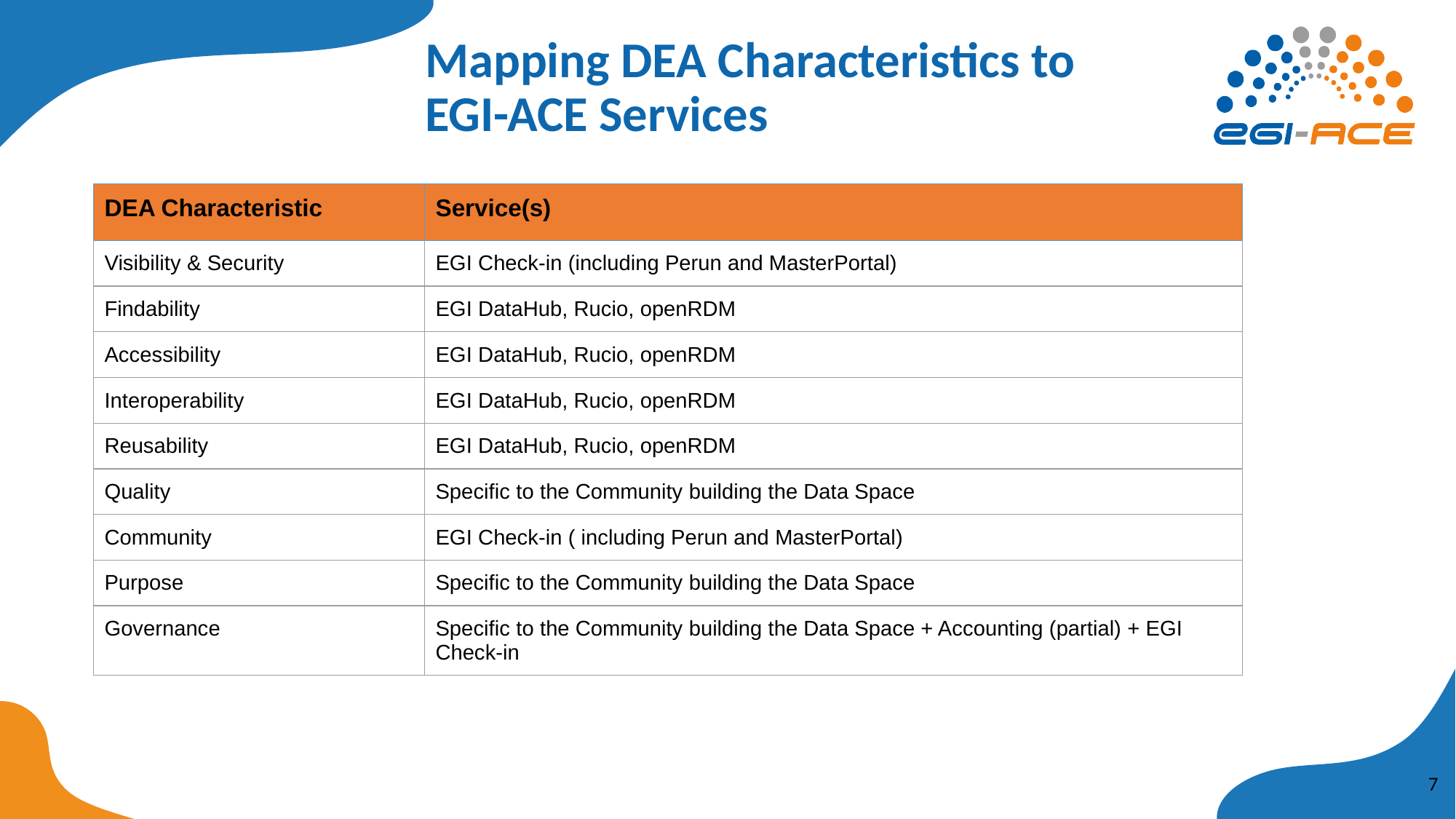

# Mapping DEA Characteristics to EGI-ACE Services
| DEA Characteristic | Service(s) |
| --- | --- |
| Visibility & Security | EGI Check-in (including Perun and MasterPortal) |
| Findability | EGI DataHub, Rucio, openRDM |
| Accessibility | EGI DataHub, Rucio, openRDM |
| Interoperability | EGI DataHub, Rucio, openRDM |
| Reusability | EGI DataHub, Rucio, openRDM |
| Quality | Specific to the Community building the Data Space |
| Community | EGI Check-in ( including Perun and MasterPortal) |
| Purpose | Specific to the Community building the Data Space |
| Governance | Specific to the Community building the Data Space + Accounting (partial) + EGI Check-in |
7